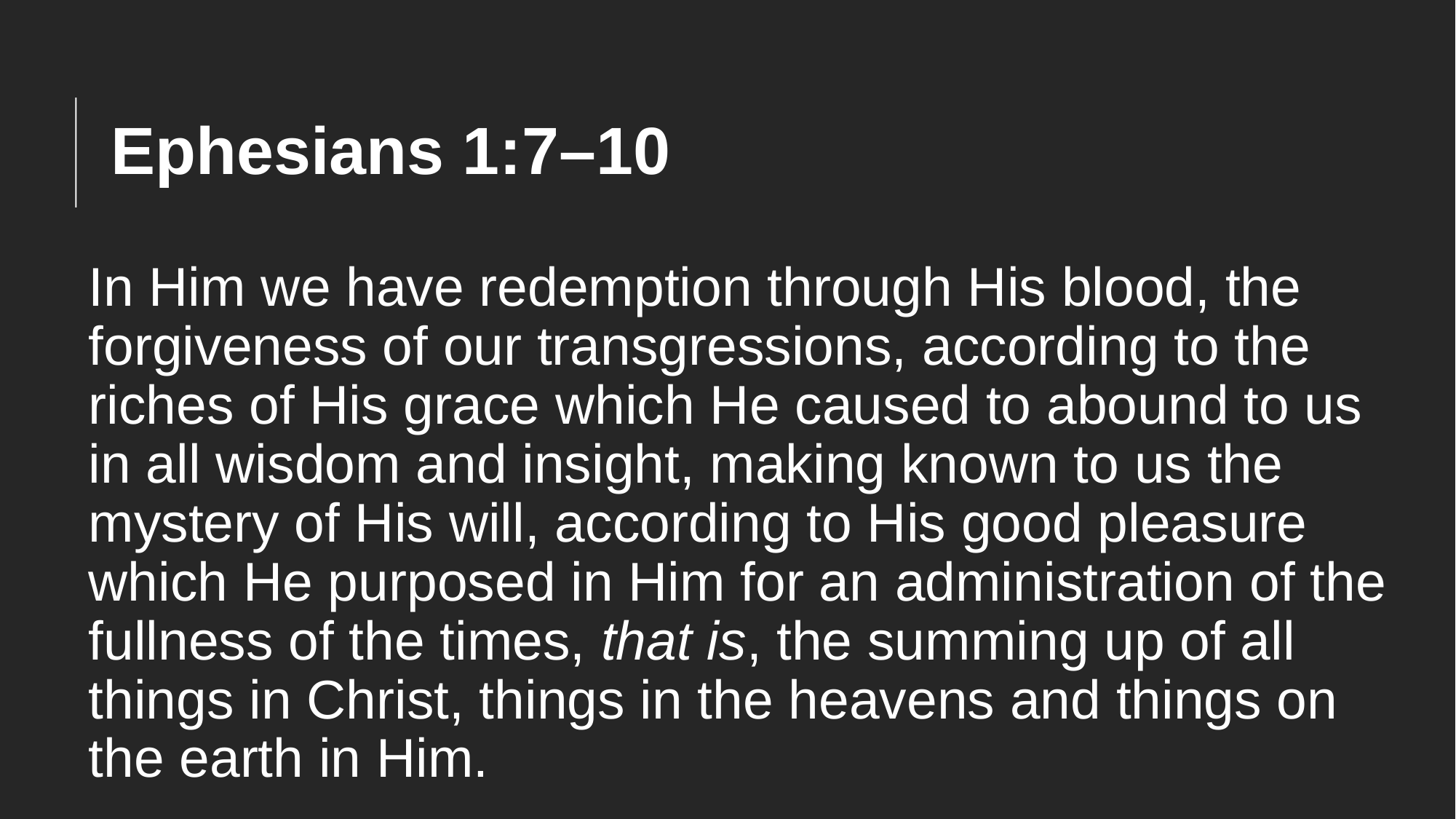

# Ephesians 1:7–10
In Him we have redemption through His blood, the forgiveness of our transgressions, according to the riches of His grace which He caused to abound to us in all wisdom and insight, making known to us the mystery of His will, according to His good pleasure which He purposed in Him for an administration of the fullness of the times, that is, the summing up of all things in Christ, things in the heavens and things on the earth in Him.